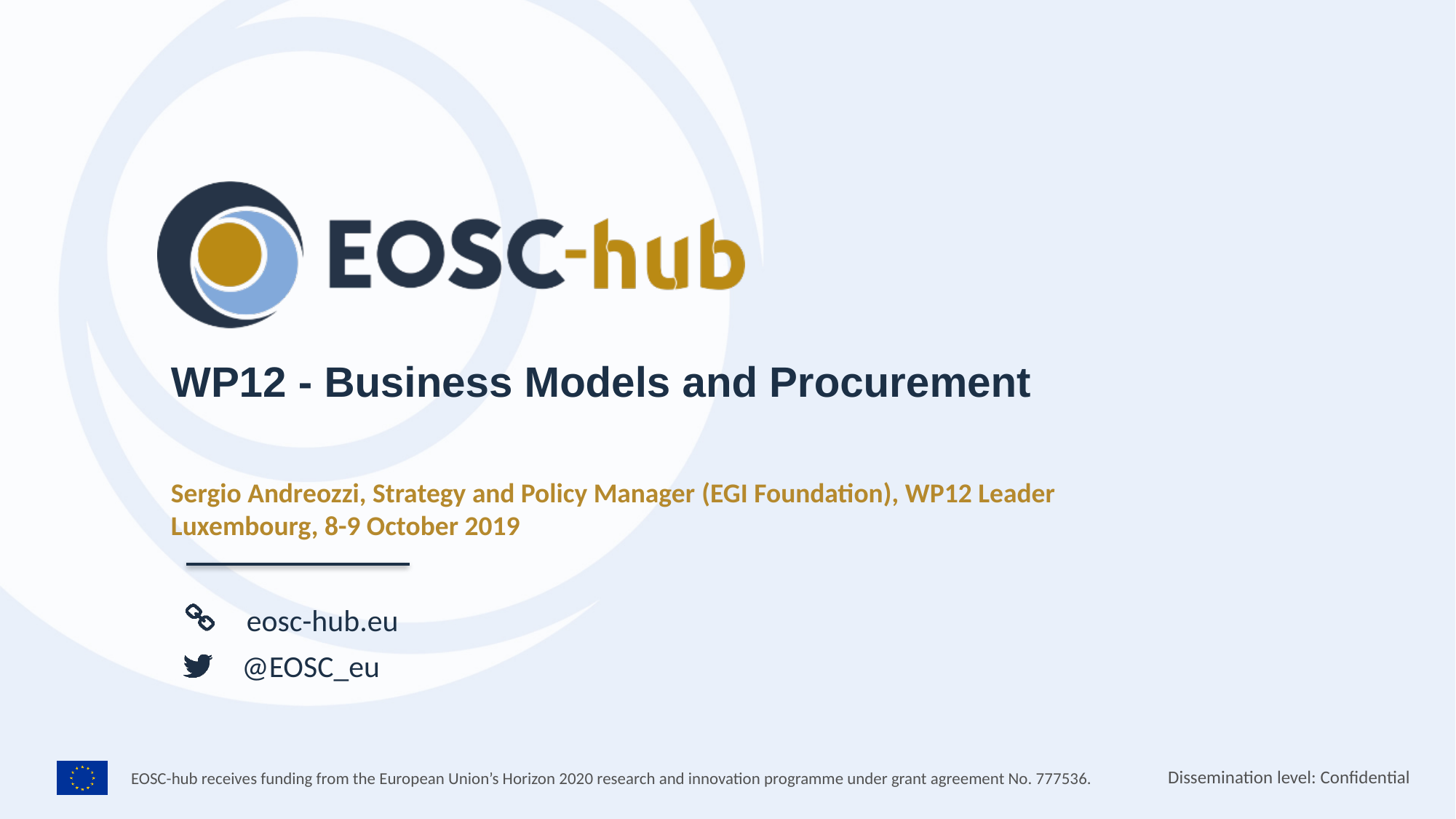

WP12 - Business Models and Procurement
Sergio Andreozzi, Strategy and Policy Manager (EGI Foundation), WP12 Leader
Luxembourg, 8-9 October 2019
Dissemination level: Confidential